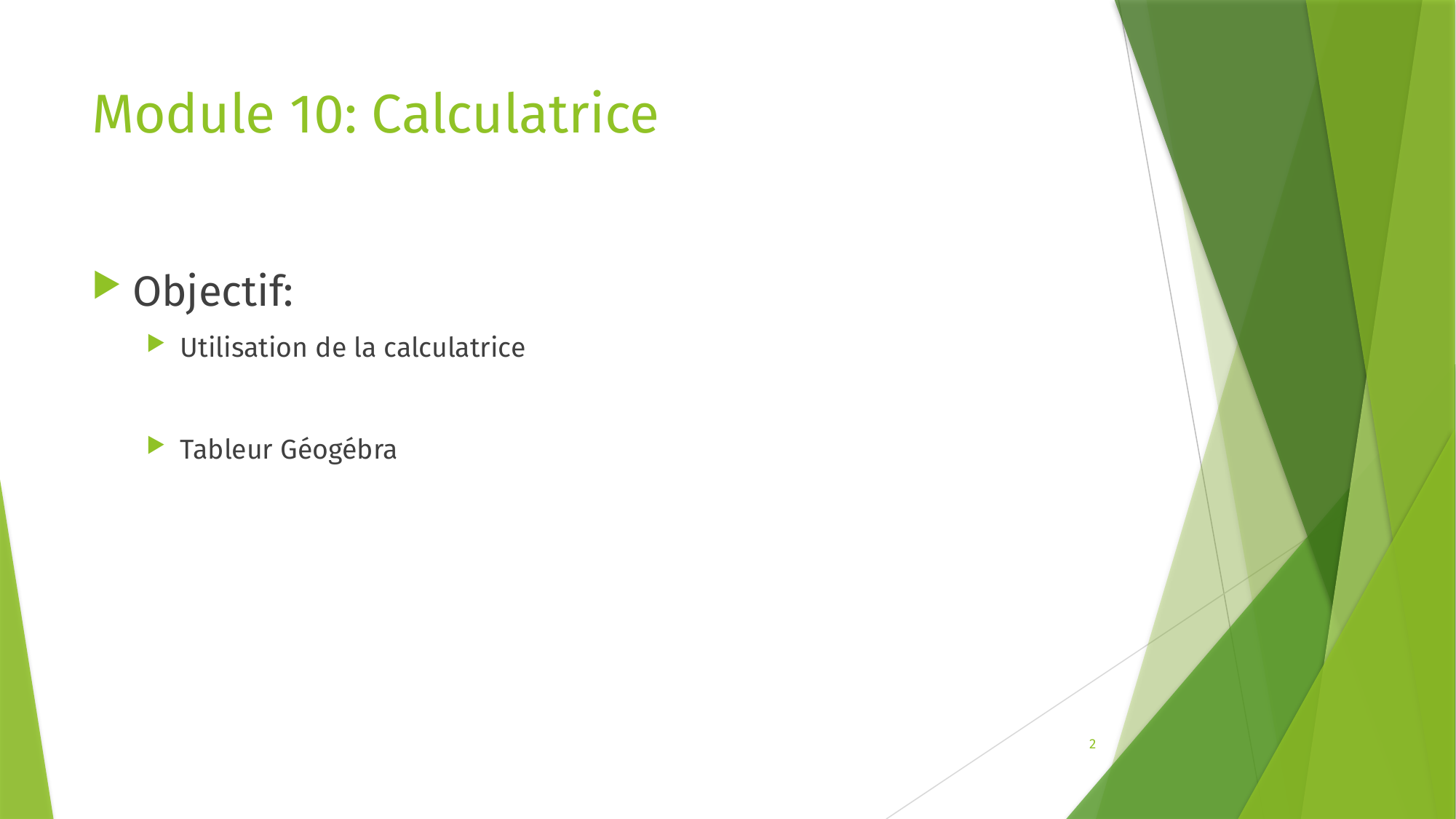

# Module 10: Calculatrice
Objectif:
Utilisation de la calculatrice

Tableur Géogébra
2